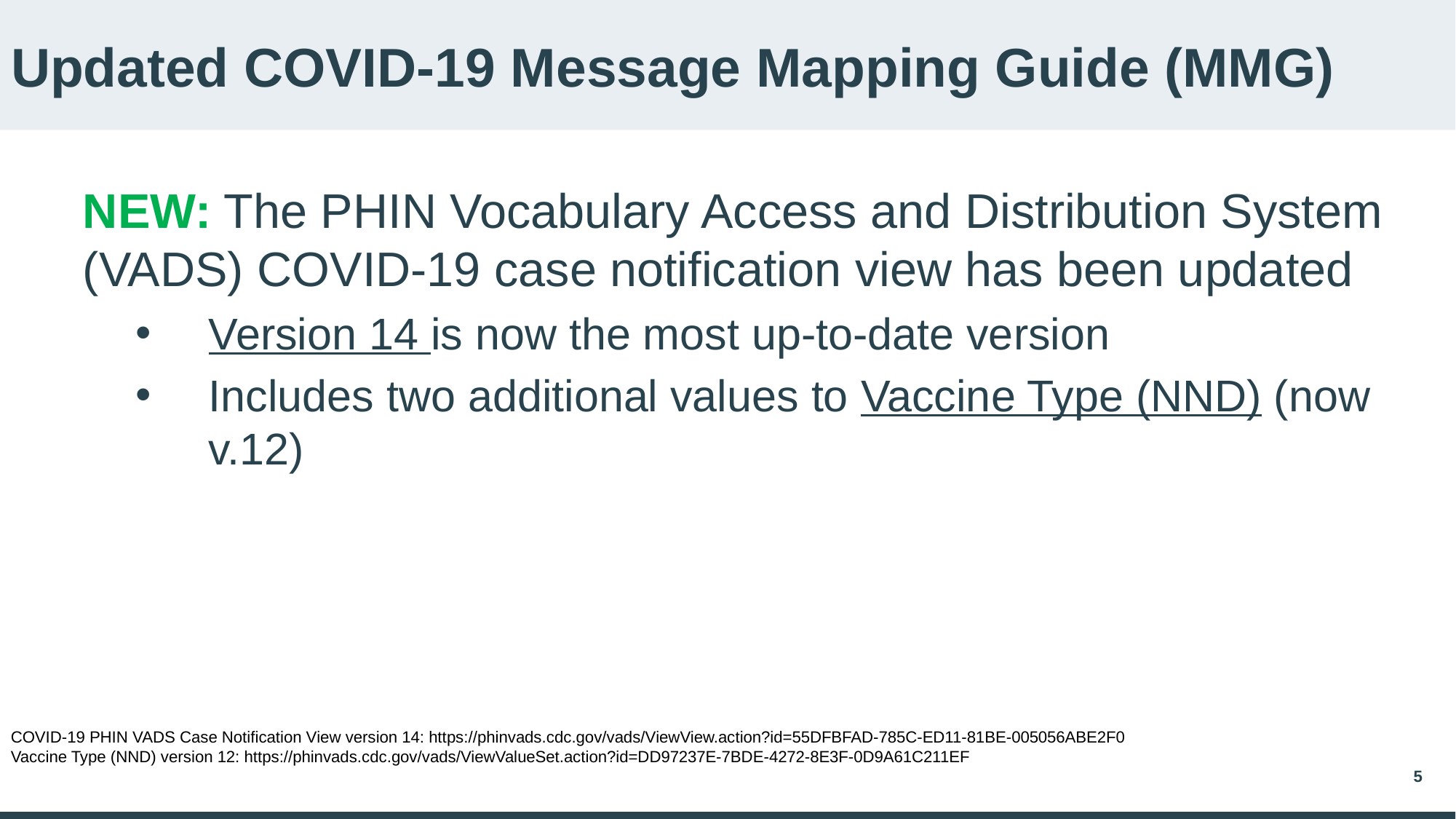

# Updated COVID-19 Message Mapping Guide (MMG)
NEW: The PHIN Vocabulary Access and Distribution System (VADS) COVID-19 case notification view has been updated
Version 14 is now the most up-to-date version
Includes two additional values to Vaccine Type (NND) (now v.12)

COVID-19 PHIN VADS Case Notification View version 14: https://phinvads.cdc.gov/vads/ViewView.action?id=55DFBFAD-785C-ED11-81BE-005056ABE2F0
Vaccine Type (NND) version 12: https://phinvads.cdc.gov/vads/ViewValueSet.action?id=DD97237E-7BDE-4272-8E3F-0D9A61C211EF
5